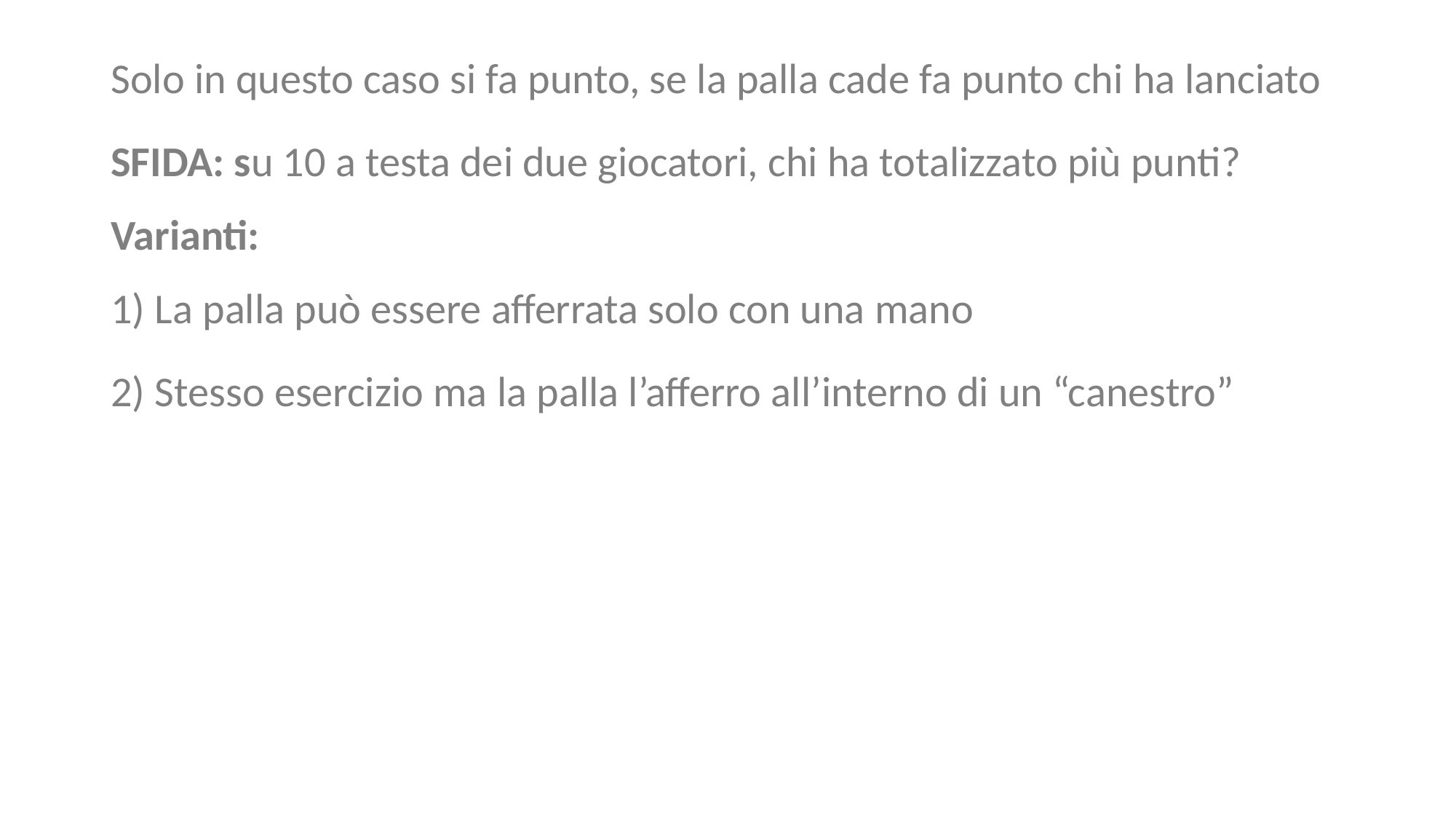

Solo in questo caso si fa punto, se la palla cade fa punto chi ha lanciato
SFIDA: su 10 a testa dei due giocatori, chi ha totalizzato più punti?
Varianti:
1) La palla può essere afferrata solo con una mano
2) Stesso esercizio ma la palla l’afferro all’interno di un “canestro”